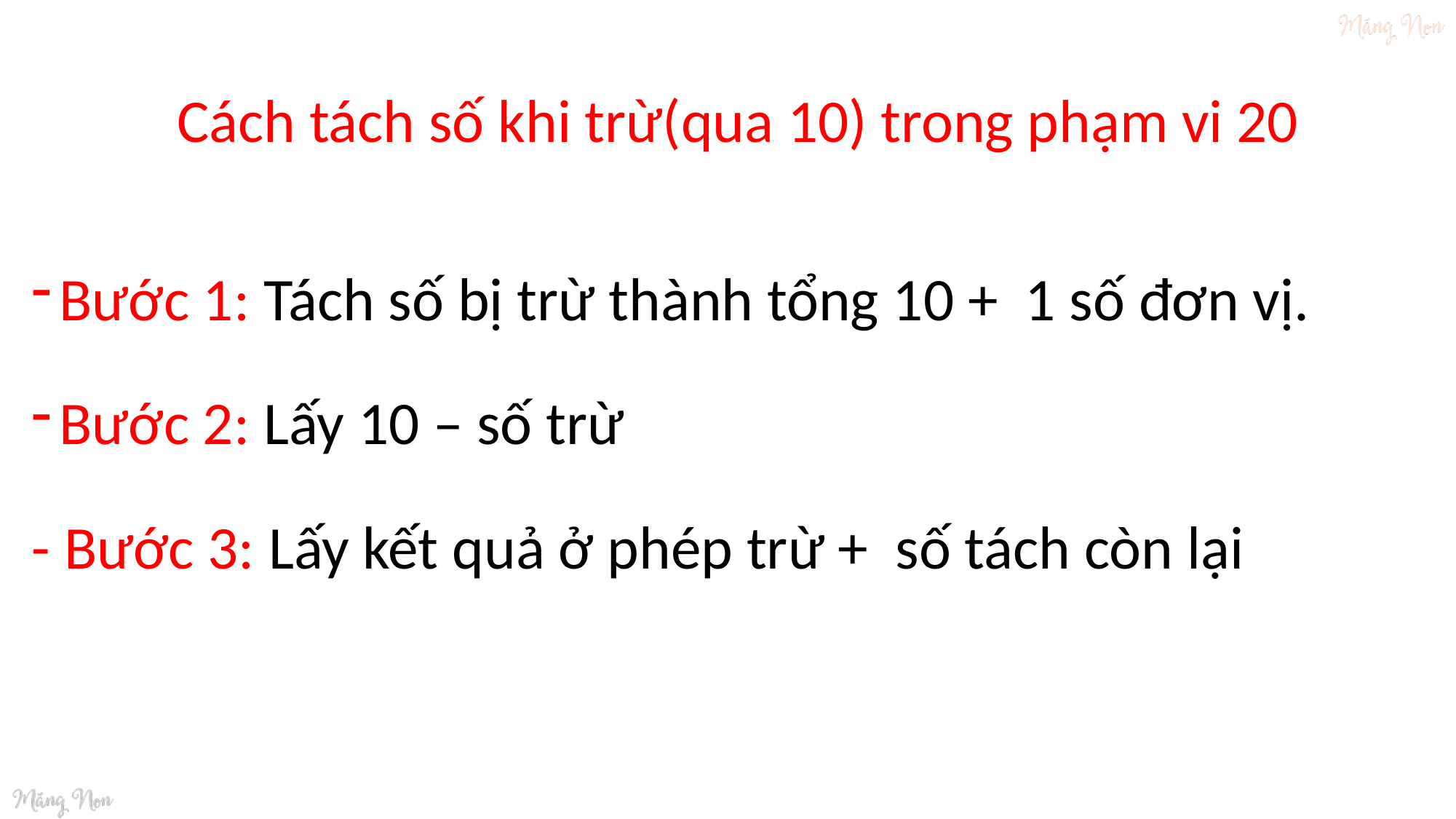

# Cách tách số khi trừ(qua 10) trong phạm vi 20
Bước 1: Tách số bị trừ thành tổng 10 +  1 số đơn vị.
Bước 2: Lấy 10 – số trừ
- Bước 3: Lấy kết quả ở phép trừ +  số tách còn lại